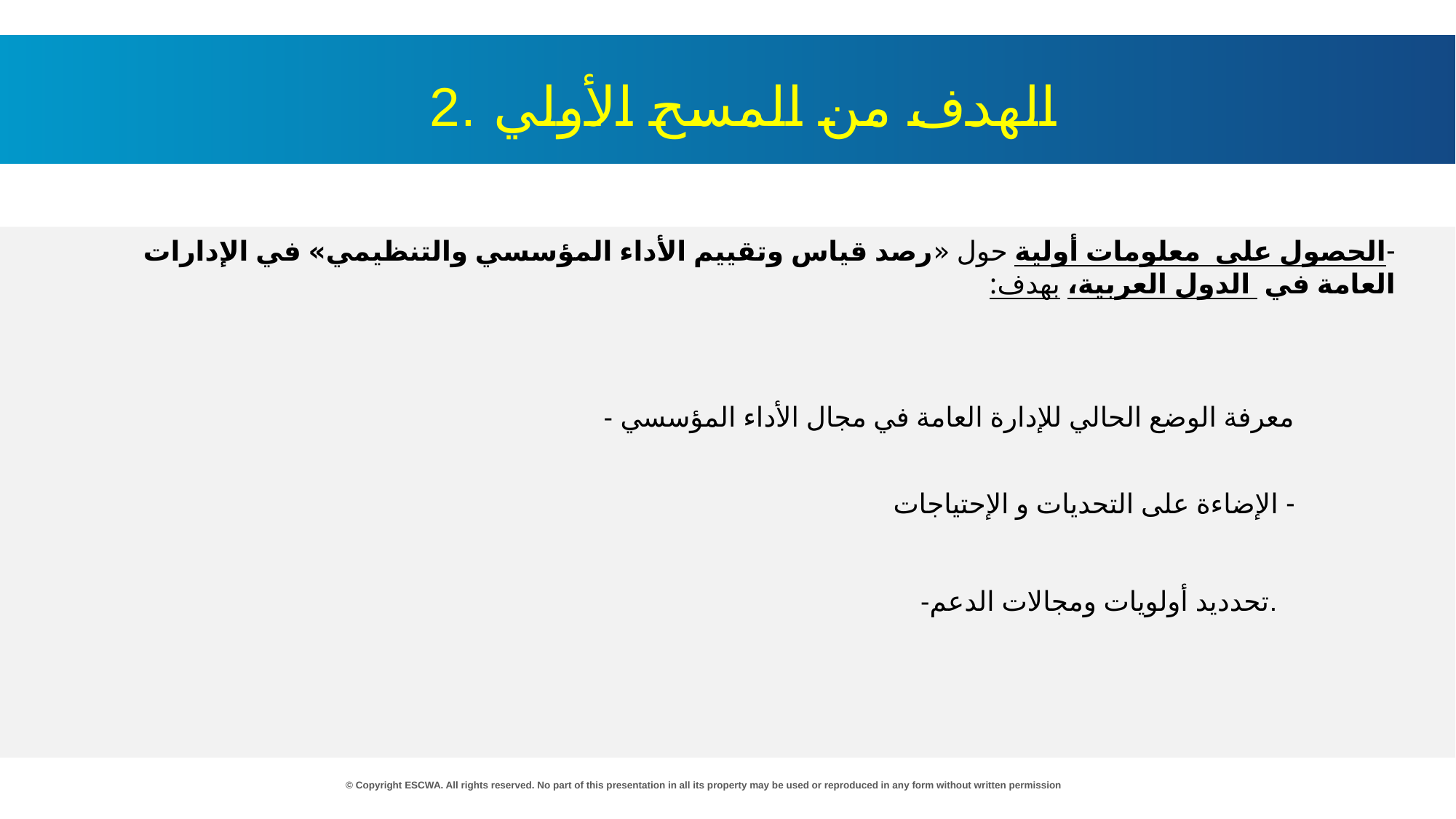

2. الهدف من المسح الأولي
-الحصول على  معلومات أولية حول «رصد قياس وتقييم الأداء المؤسسي والتنظيمي» في الإدارات العامة في  الدول العربية، بهدف:
- معرفة الوضع الحالي للإدارة العامة في مجال الأداء المؤسسي
- الإضاءة على التحديات و الإحتياجات

-تحدديد أولويات ومجالات الدعم.